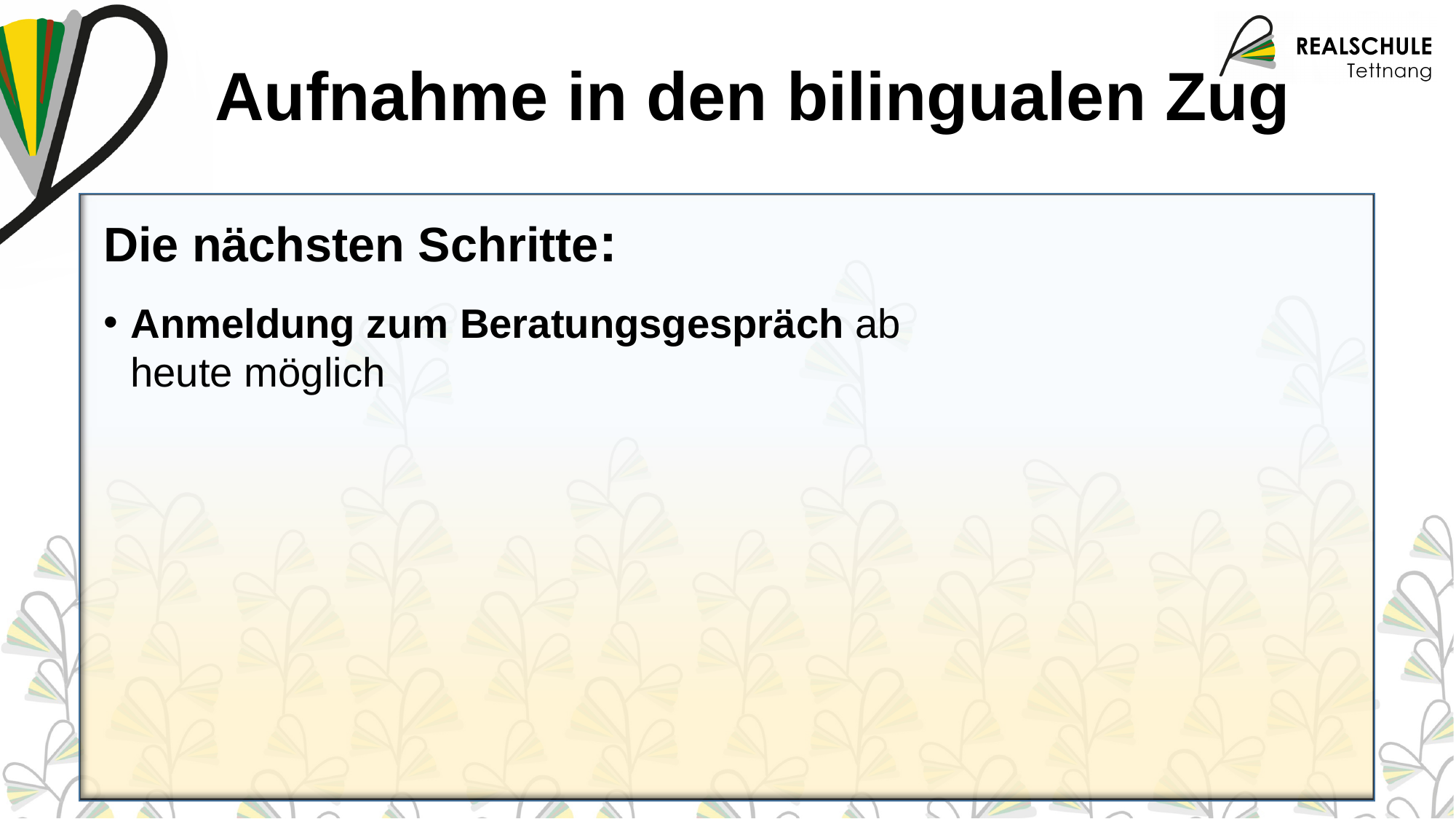

# Aufnahme in den bilingualen Zug
Die nächsten Schritte:
Anmeldung zum Beratungsgespräch ab heute möglich